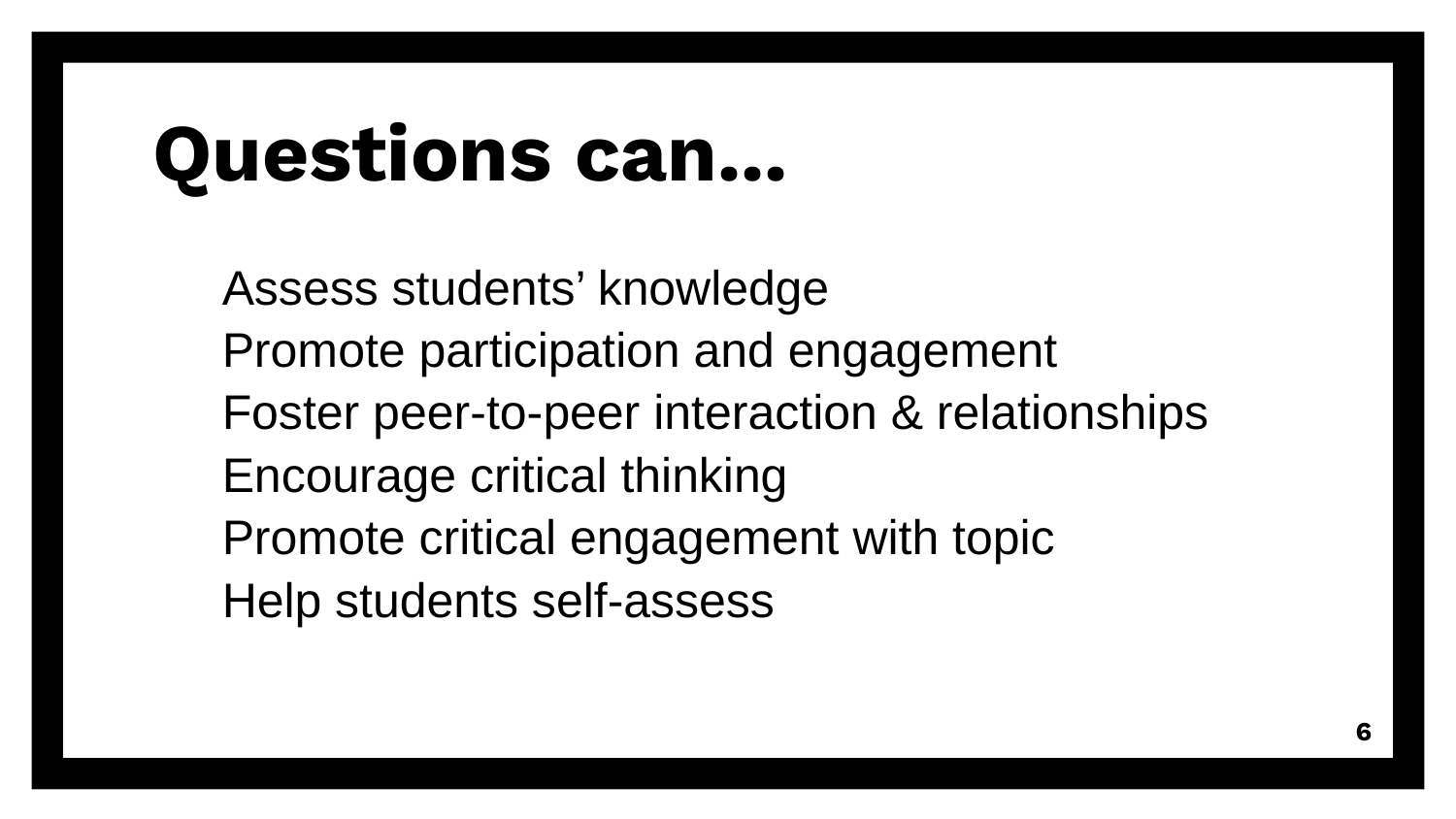

# Questions can...

Assess students’ knowledge
Promote participation and engagement
Foster peer-to-peer interaction & relationships
Encourage critical thinking
Promote critical engagement with topic
Help students self-assess

6